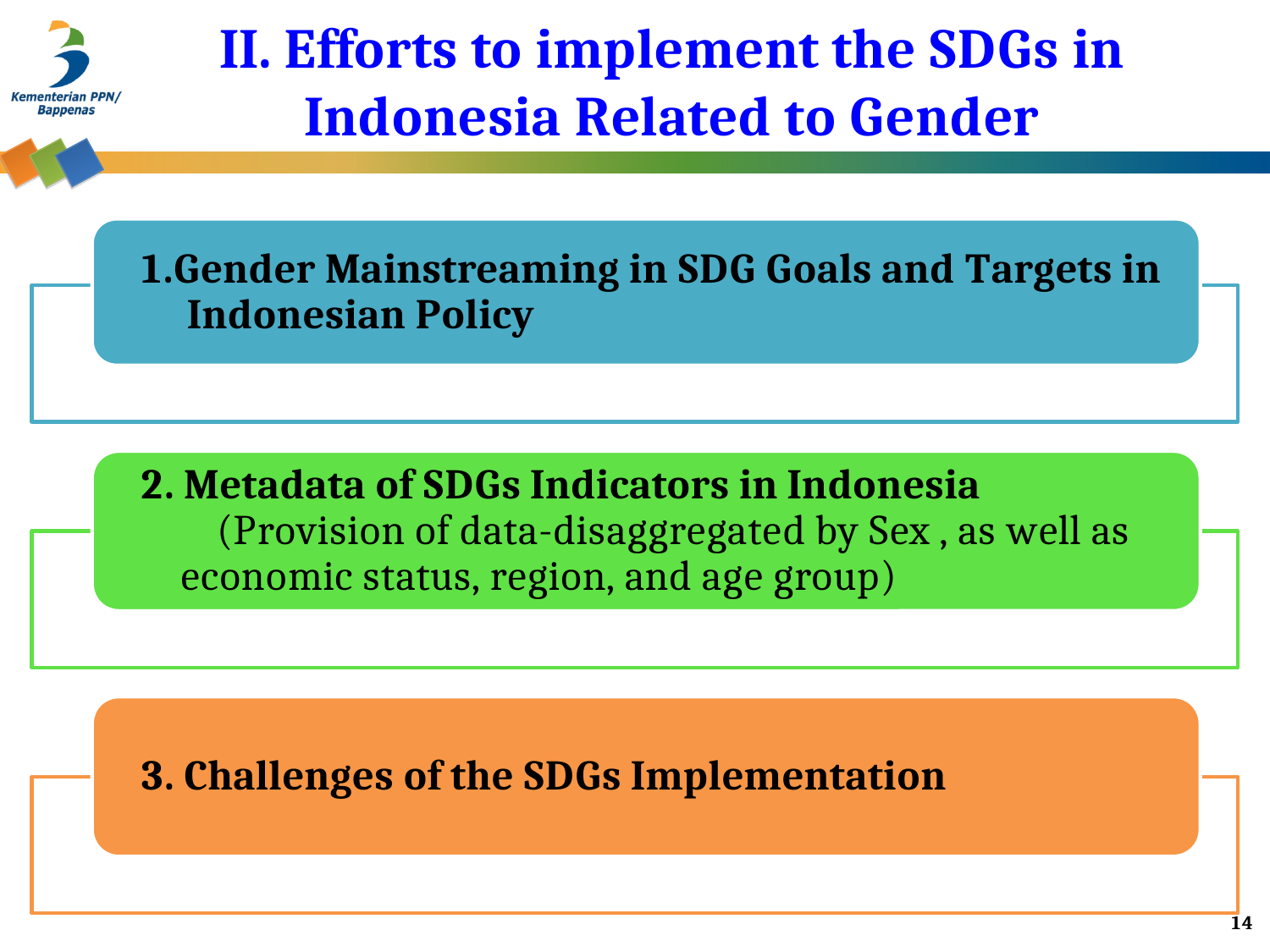

# II. Efforts to implement the SDGs in Indonesia Related to Gender
Gender Mainstreaming in SDG Goals and Targets in   Indonesian Policy
2. Metadata of SDGs Indicators in Indonesia                        (Provision of data-disaggregated by Sex , as well as economic status, region, and age group)
3. Challenges of the SDGs Implementation
14